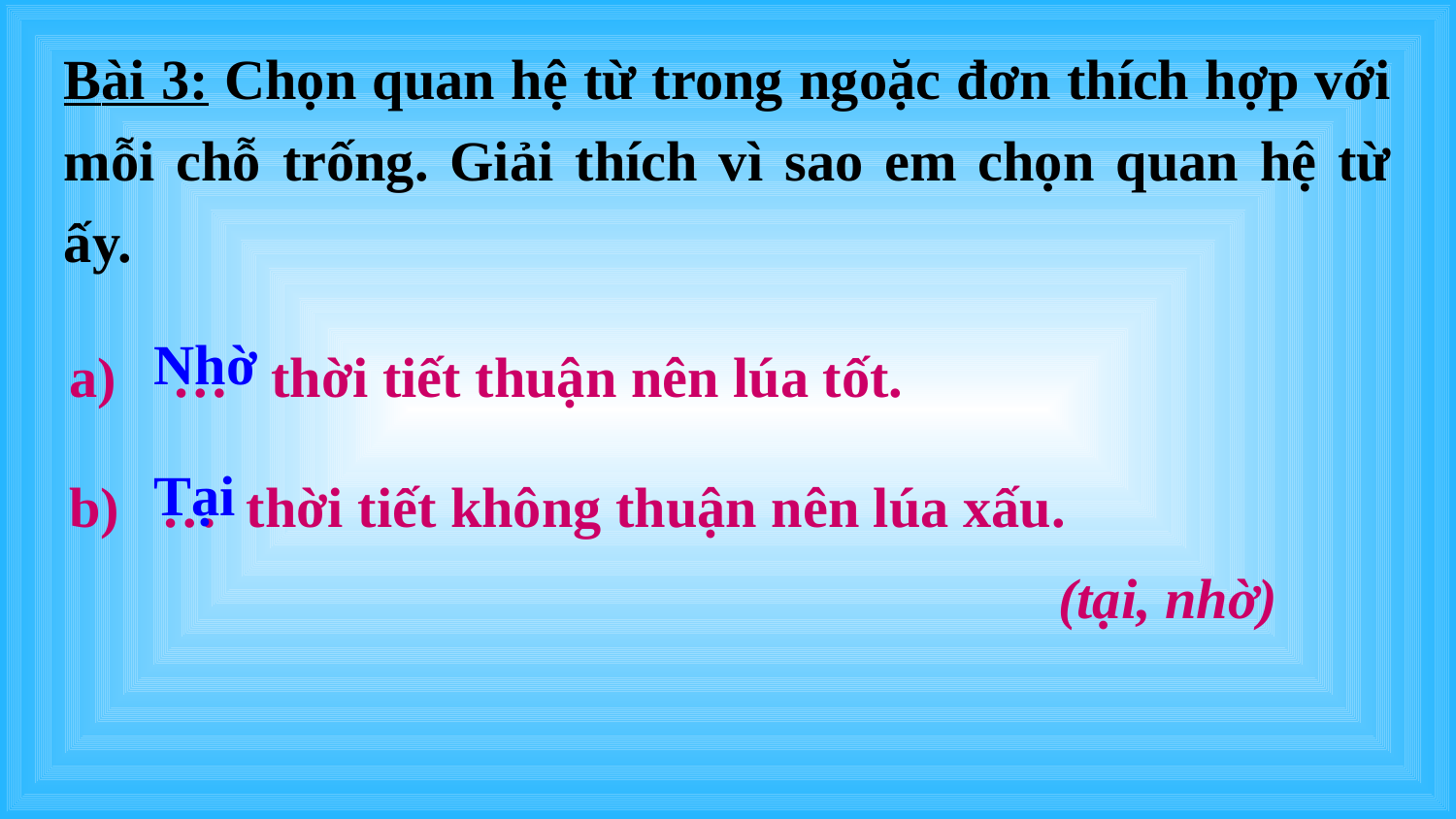

Bài 3: Chọn quan hệ từ trong ngoặc đơn thích hợp với mỗi chỗ trống. Giải thích vì sao em chọn quan hệ từ ấy.
Nhờ
a)    …   thời tiết thuận nên lúa tốt.
Tại
b)   …  thời tiết không thuận nên lúa xấu.
(tại, nhờ)